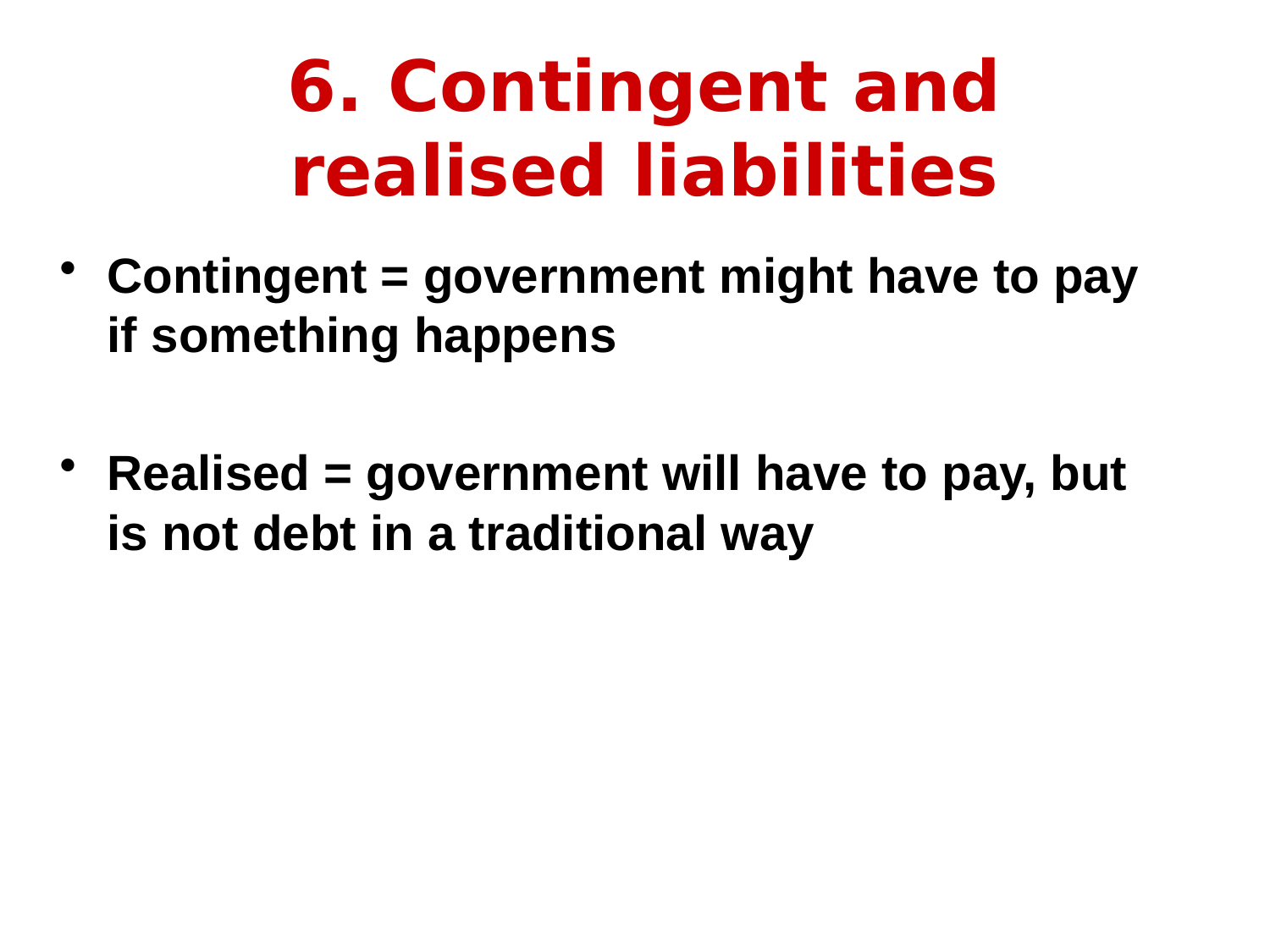

# 6. Contingent and realised liabilities
Contingent = government might have to pay if something happens

Realised = government will have to pay, but is not debt in a traditional way